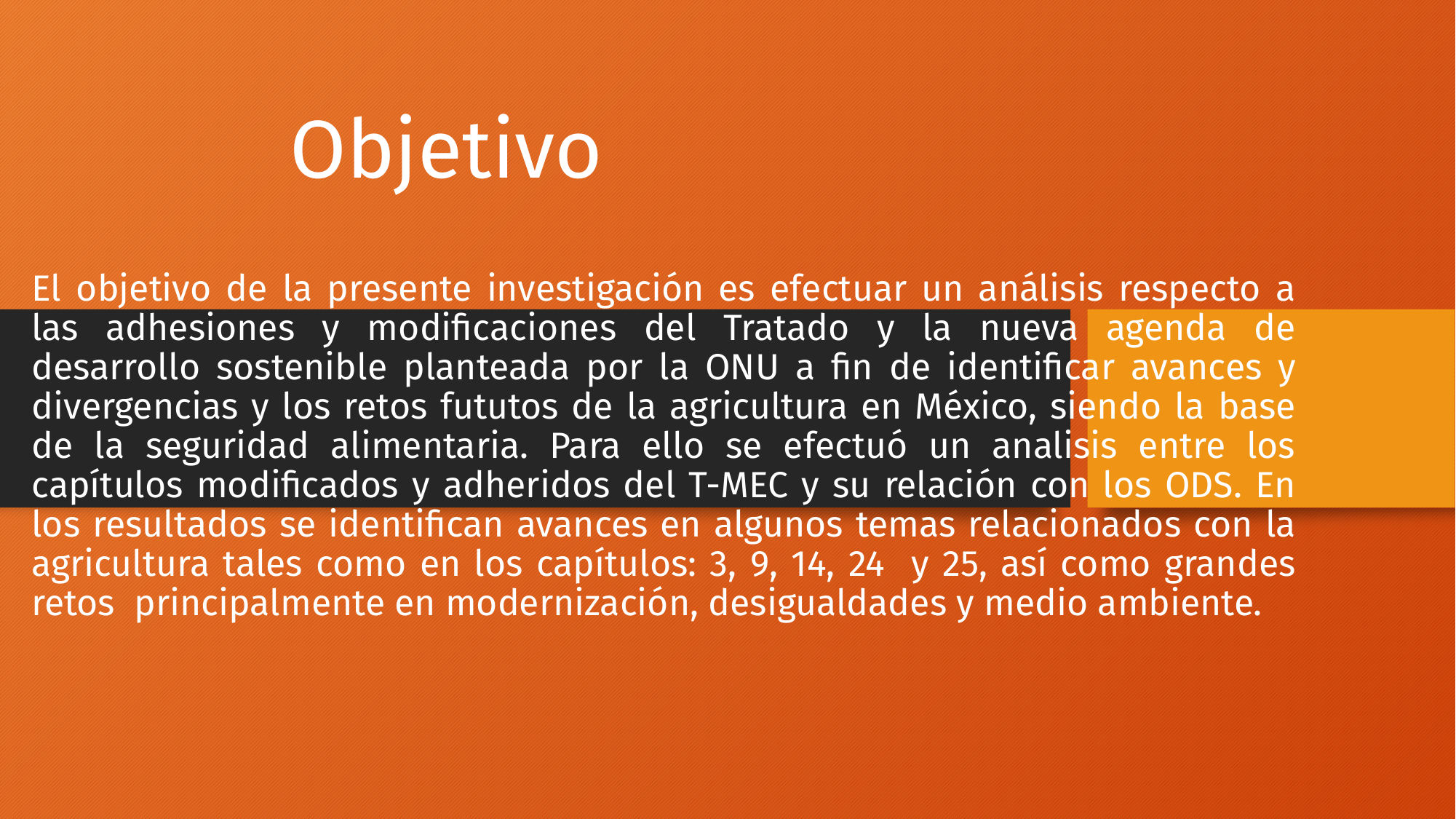

# Objetivo
El objetivo de la presente investigación es efectuar un análisis respecto a las adhesiones y modificaciones del Tratado y la nueva agenda de desarrollo sostenible planteada por la ONU a fin de identificar avances y divergencias y los retos fututos de la agricultura en México, siendo la base de la seguridad alimentaria. Para ello se efectuó un analisis entre los capítulos modificados y adheridos del T-MEC y su relación con los ODS. En los resultados se identifican avances en algunos temas relacionados con la agricultura tales como en los capítulos: 3, 9, 14, 24  y 25, así como grandes retos  principalmente en modernización, desigualdades y medio ambiente.